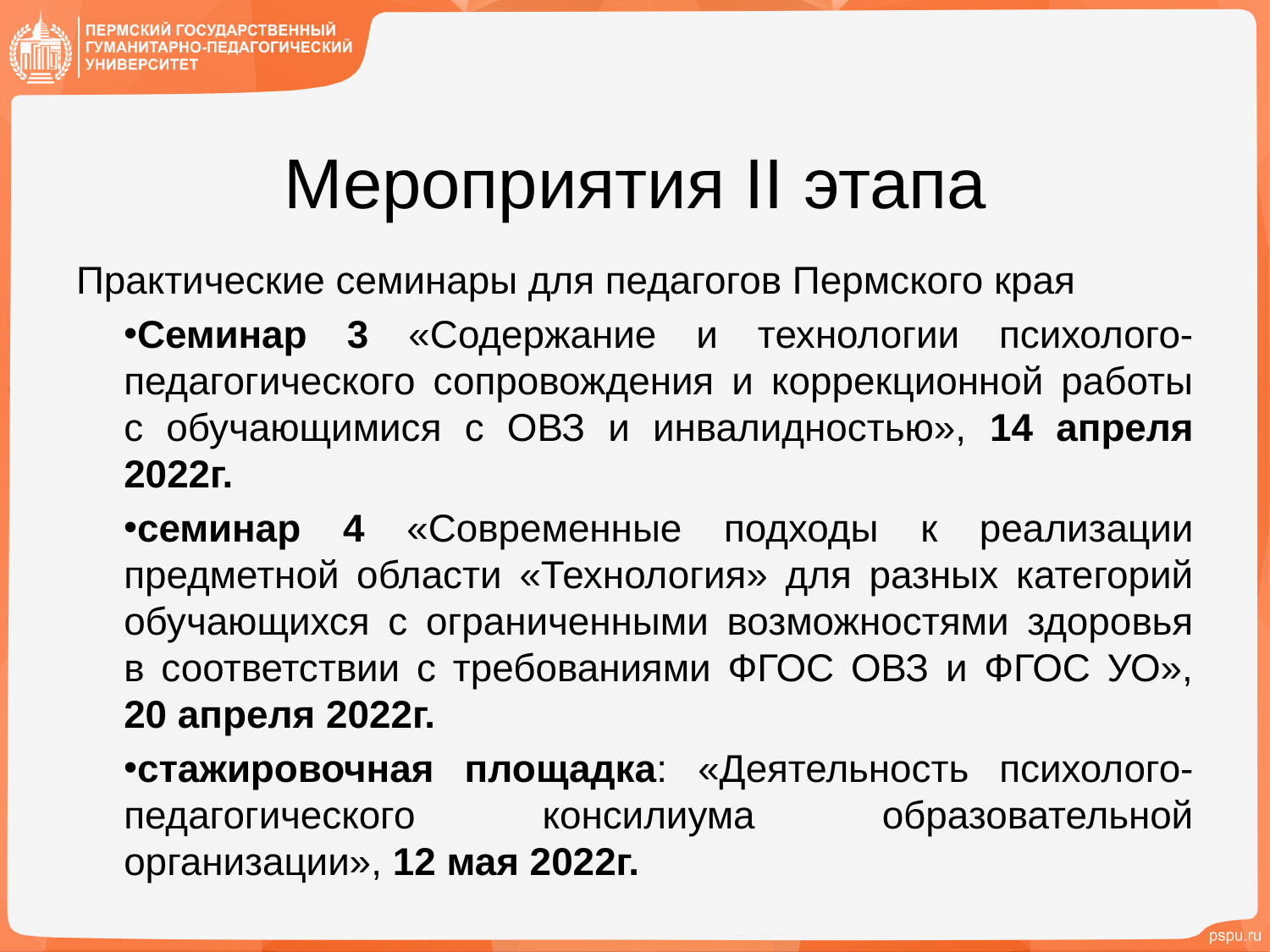

# Мероприятия II этапа
Практические семинары для педагогов Пермского края
Семинар 3 «Содержание и технологии психолого-педагогического сопровождения и коррекционной работы с обучающимися с ОВЗ и инвалидностью», 14 апреля 2022г.
семинар 4 «Современные подходы к реализации предметной области «Технология» для разных категорий обучающихся с ограниченными возможностями здоровья в соответствии с требованиями ФГОС ОВЗ и ФГОС УО», 20 апреля 2022г.
стажировочная площадка: «Деятельность психолого-педагогического консилиума образовательной организации», 12 мая 2022г.